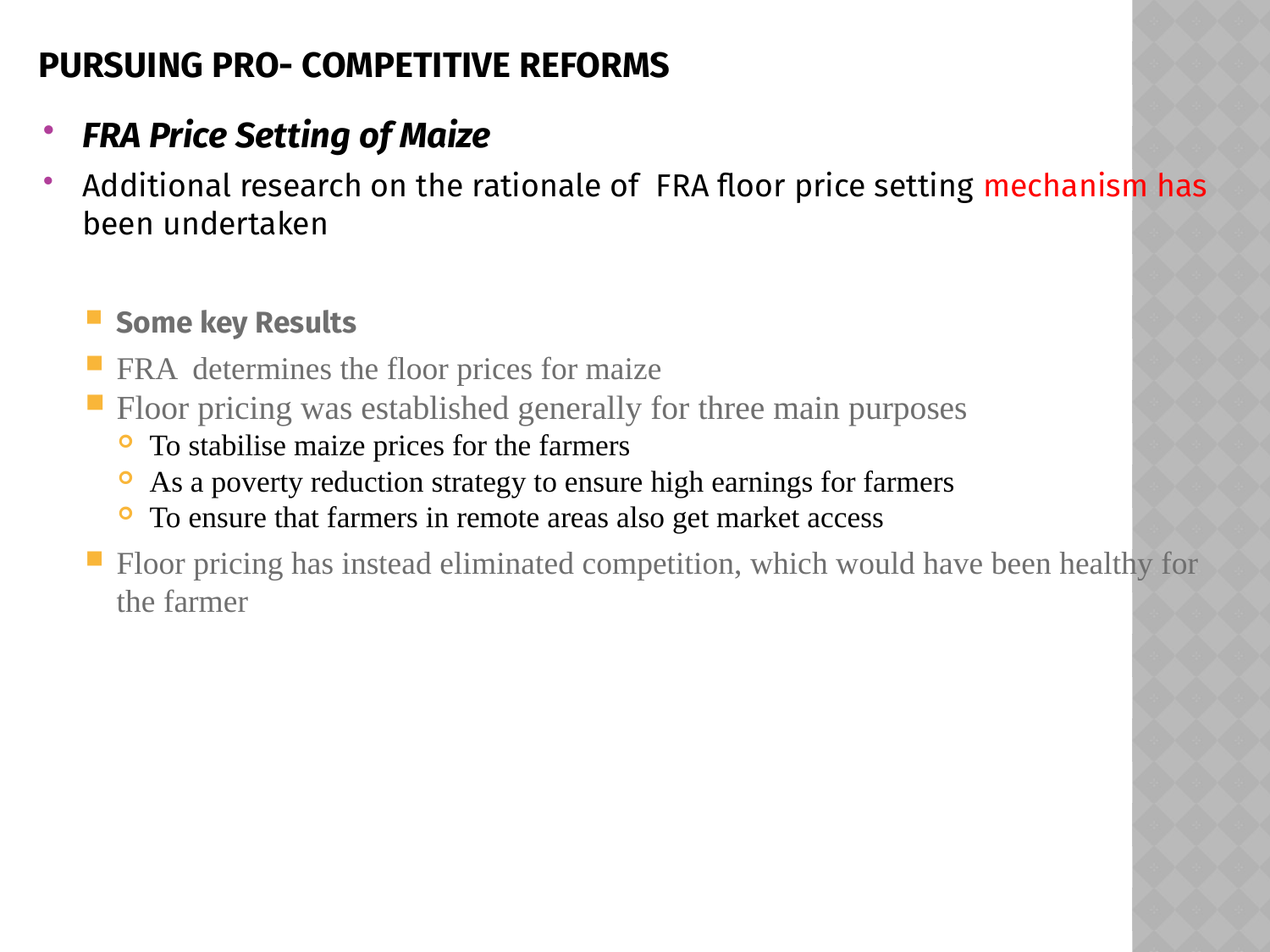

# Pursuing Pro- competitive reforms
FRA Price Setting of Maize
Additional research on the rationale of  FRA floor price setting mechanism has been undertaken

Some key Results
FRA  determines the floor prices for maize
Floor pricing was established generally for three main purposes
To stabilise maize prices for the farmers
As a poverty reduction strategy to ensure high earnings for farmers
To ensure that farmers in remote areas also get market access
Floor pricing has instead eliminated competition, which would have been healthy for the farmer